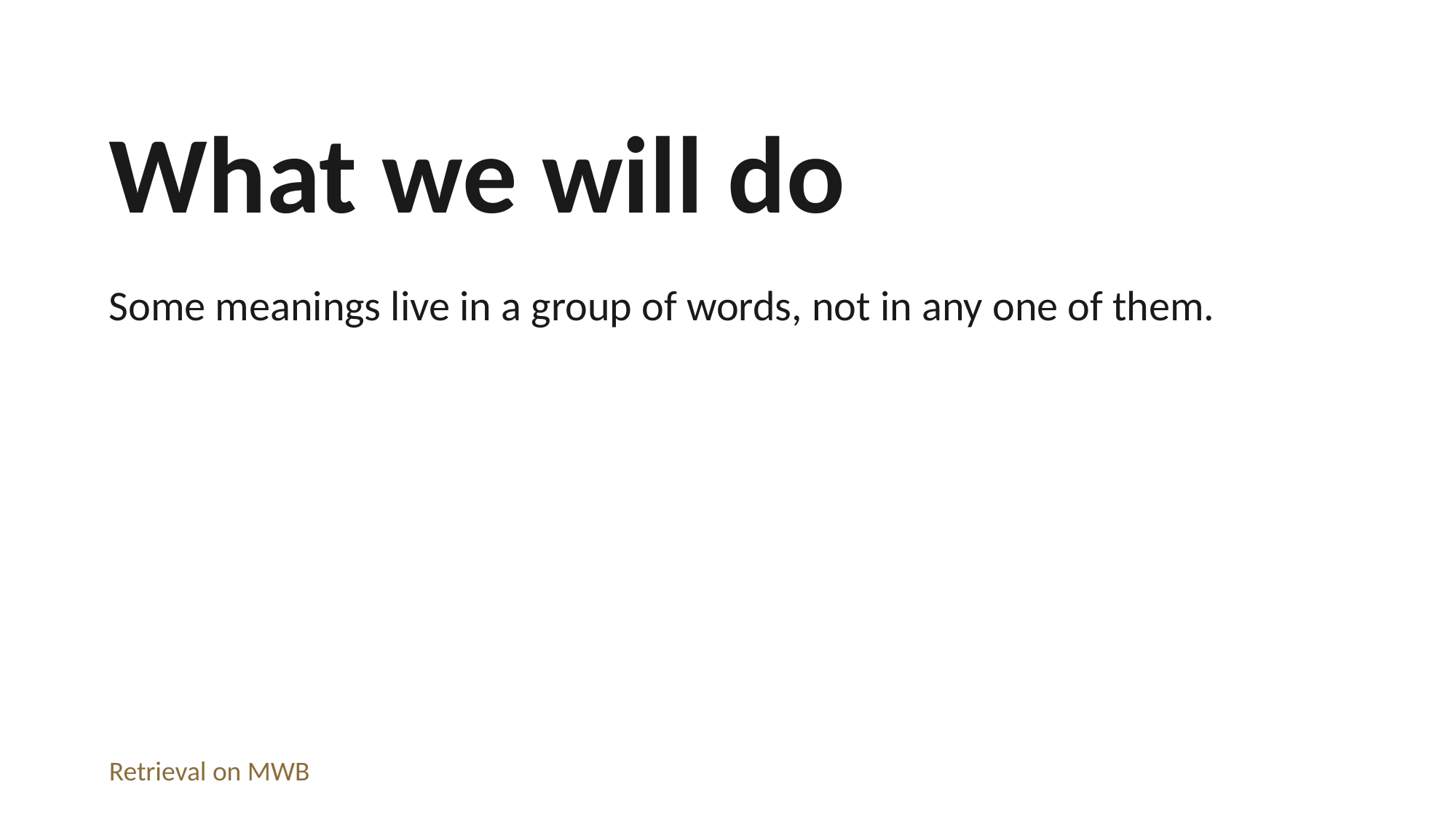

What we will do
Some meanings live in a group of words, not in any one of them.
Retrieval on MWB